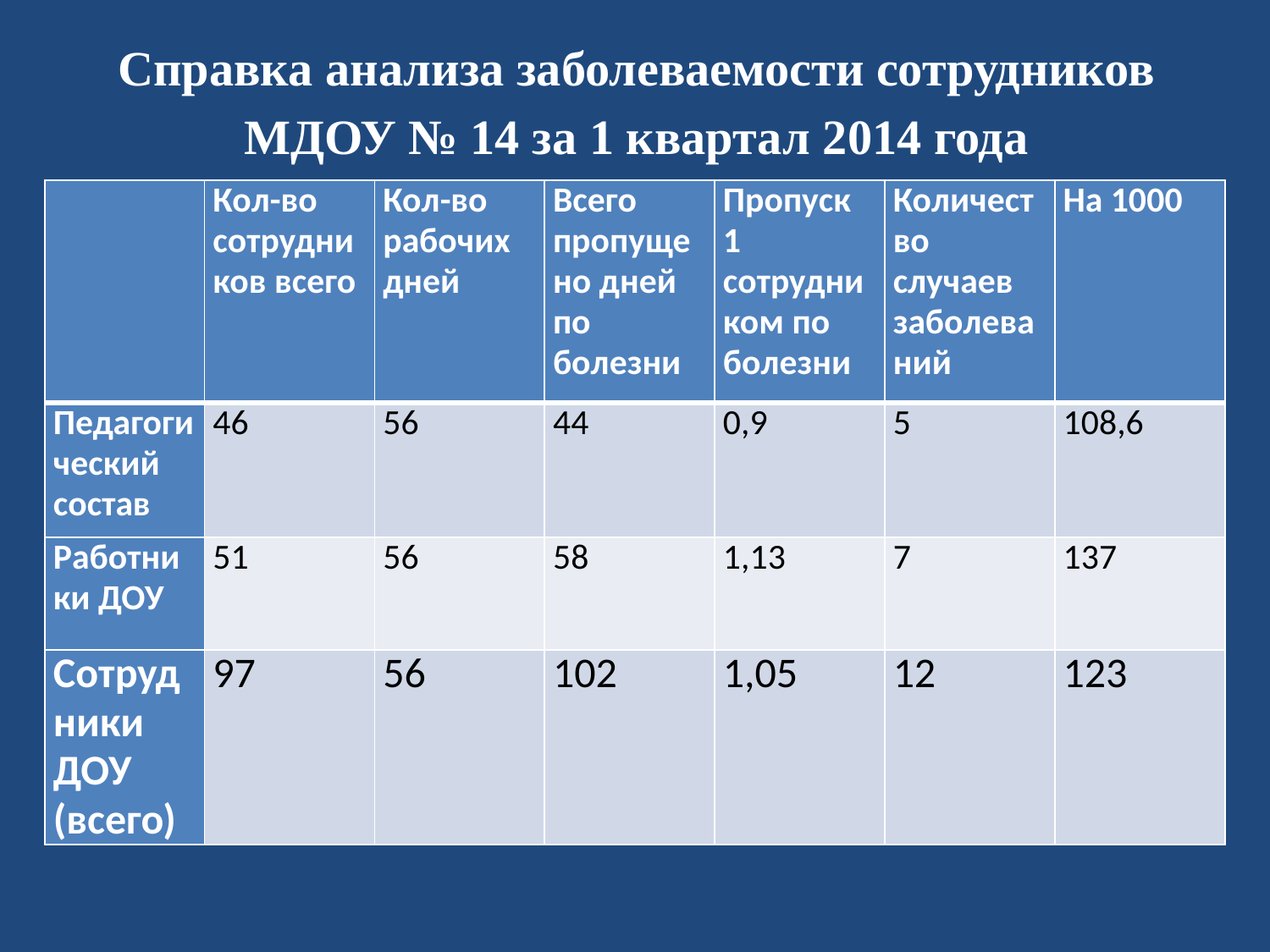

# Справка анализа заболеваемости сотрудников МДОУ № 14 за 1 квартал 2014 года
|  | Кол-во сотрудников всего | Кол-во рабочих дней | Всего пропущено дней по болезни | Пропуск 1 сотрудником по болезни | Количество случаев заболеваний | На 1000 |
| --- | --- | --- | --- | --- | --- | --- |
| Педагогический состав | 46 | 56 | 44 | 0,9 | 5 | 108,6 |
| Работники ДОУ | 51 | 56 | 58 | 1,13 | 7 | 137 |
| Сотрудники ДОУ (всего) | 97 | 56 | 102 | 1,05 | 12 | 123 |